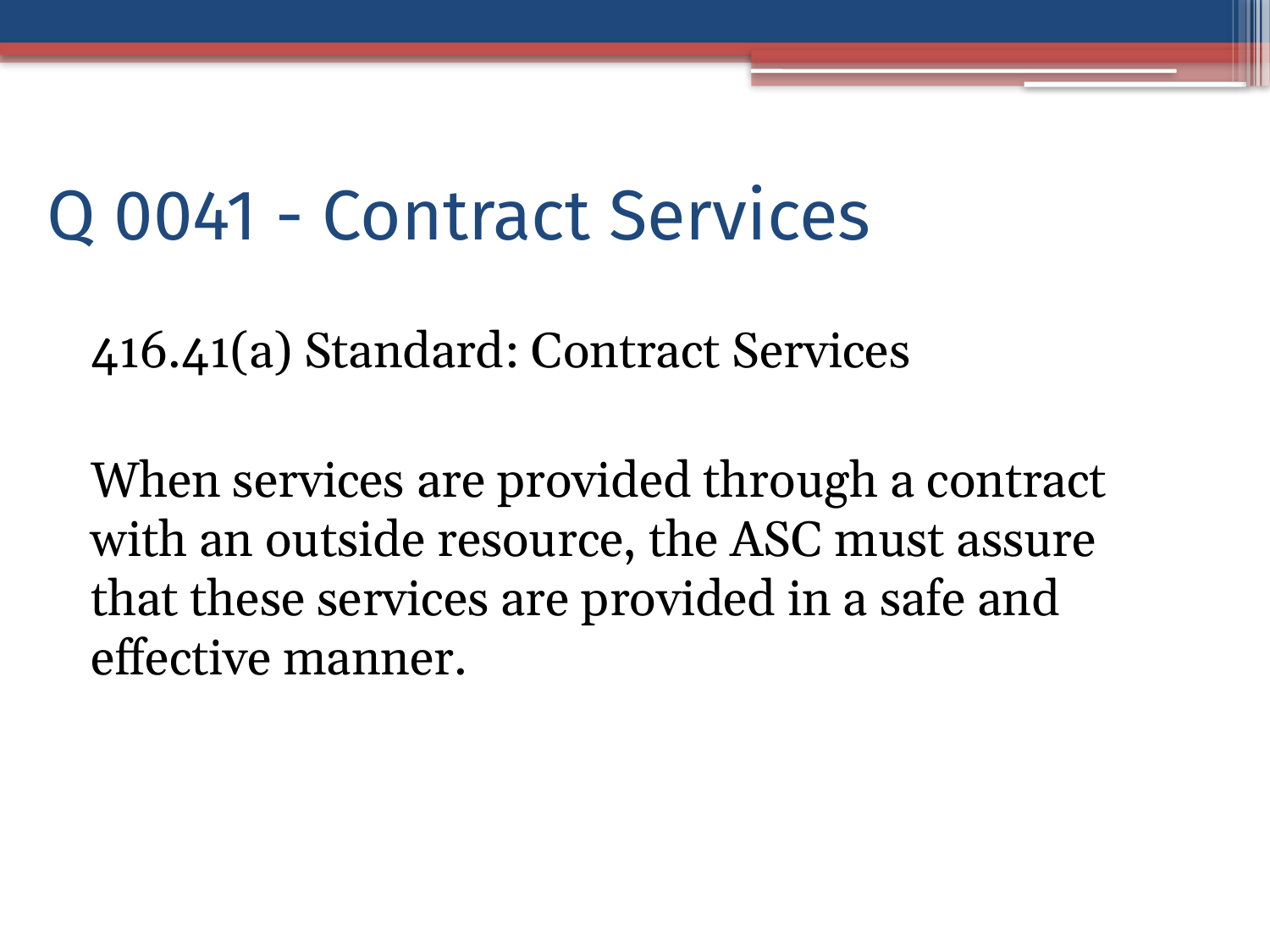

# Q 0041 - Contract Services
416.41(a) Standard: Contract Services

When services are provided through a contract with an outside resource, the ASC must assure that these services are provided in a safe and effective manner.